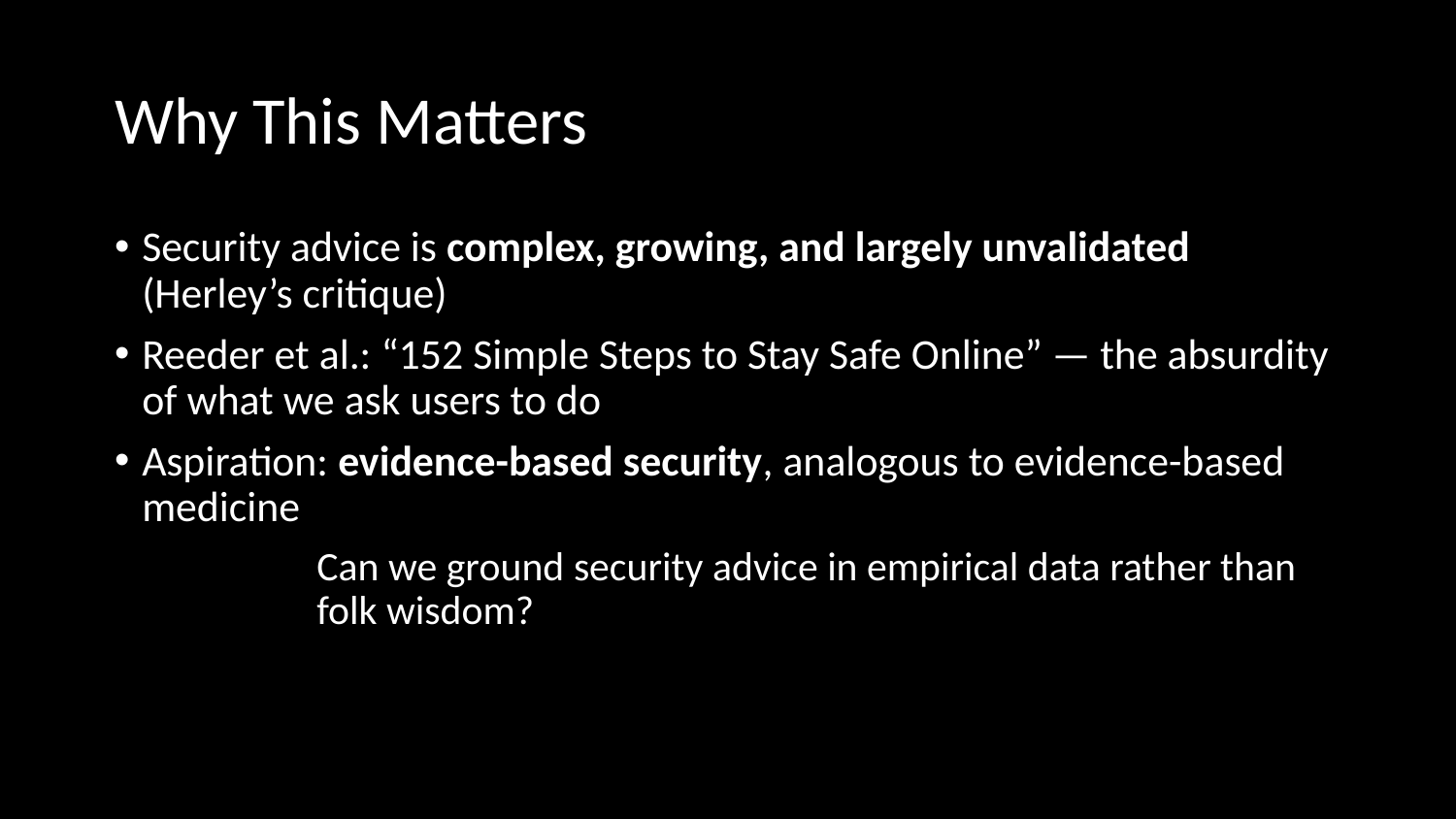

# Why This Matters
Security advice is complex, growing, and largely unvalidated (Herley’s critique)
Reeder et al.: “152 Simple Steps to Stay Safe Online” — the absurdity of what we ask users to do
Aspiration: evidence-based security, analogous to evidence-based medicine
Can we ground security advice in empirical data rather than folk wisdom?